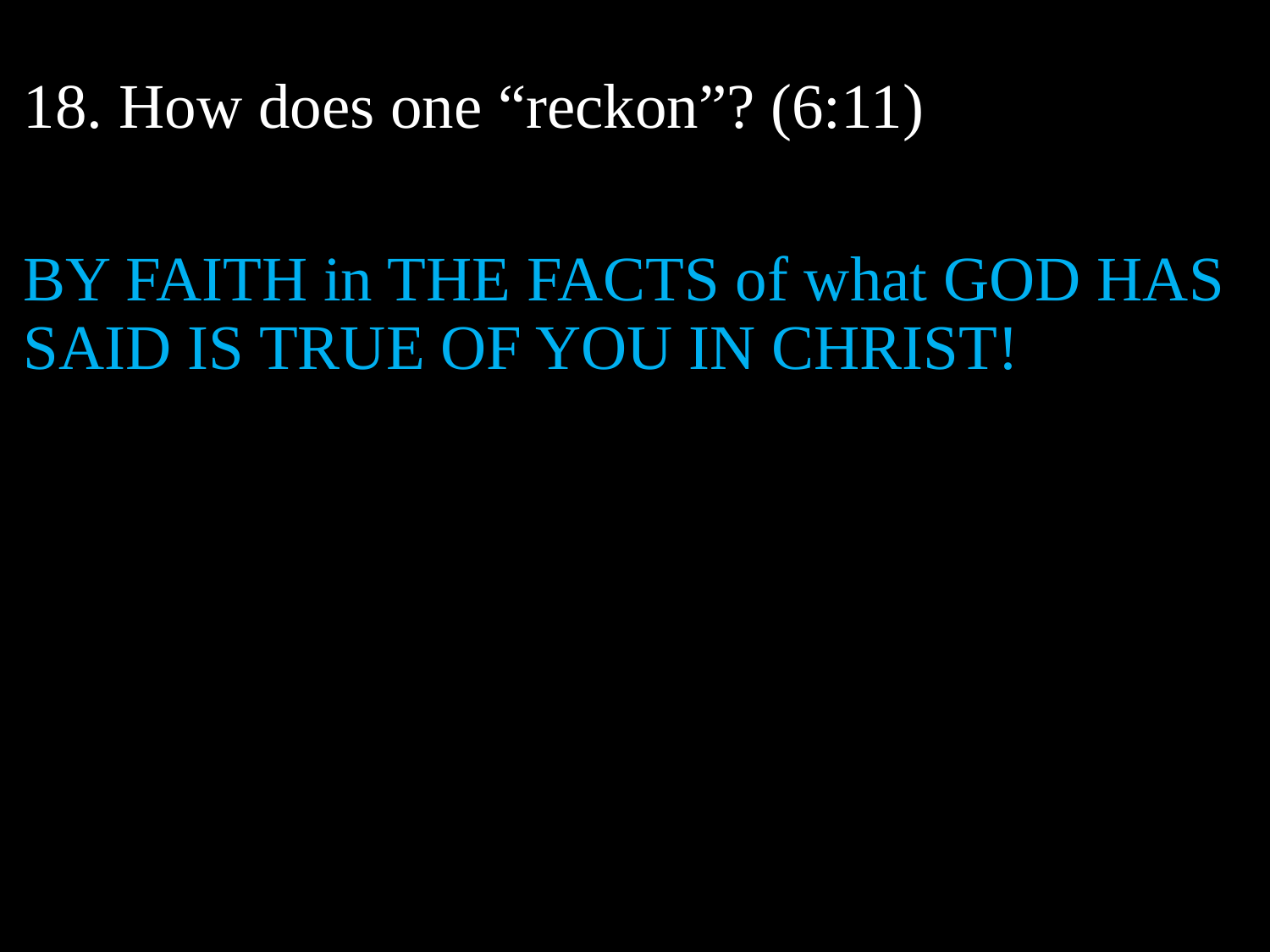

Because of the cross-work of Christ and your position in Him, what are you no longer? (6:6c)
18. How does one “reckon”? (6:11)

BY FAITH in THE FACTS of what GOD HAS SAID IS TRUE OF YOU IN CHRIST!